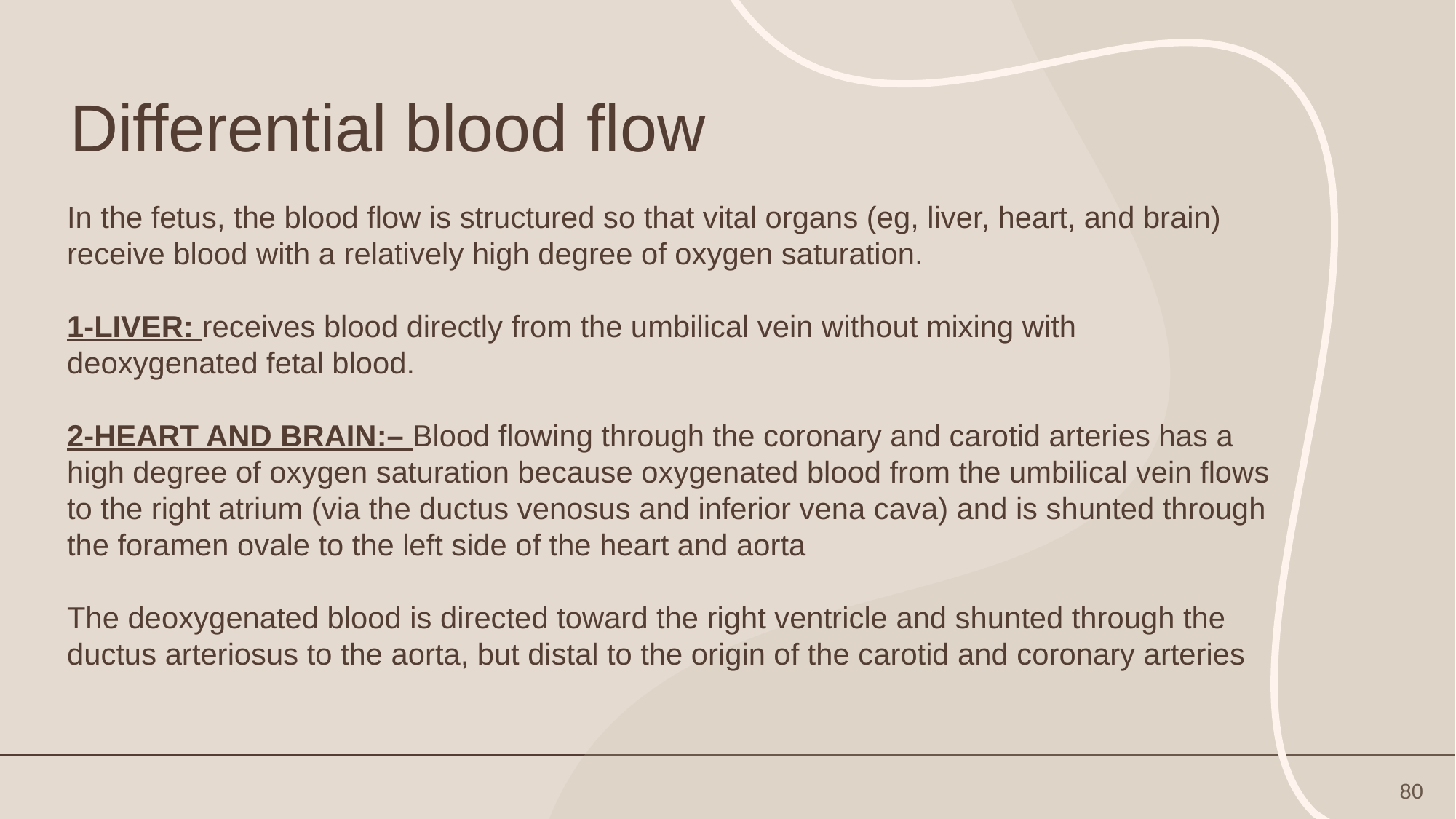

# Differential blood flow
In the fetus, the blood flow is structured so that vital organs (eg, liver, heart, and brain) receive blood with a relatively high degree of oxygen saturation.

1-LIVER: receives blood directly from the umbilical vein without mixing with deoxygenated fetal blood.

2-HEART AND BRAIN:– Blood flowing through the coronary and carotid arteries has a high degree of oxygen saturation because oxygenated blood from the umbilical vein flows to the right atrium (via the ductus venosus and inferior vena cava) and is shunted through the foramen ovale to the left side of the heart and aorta

The deoxygenated blood is directed toward the right ventricle and shunted through the ductus arteriosus to the aorta, but distal to the origin of the carotid and coronary arteries

80